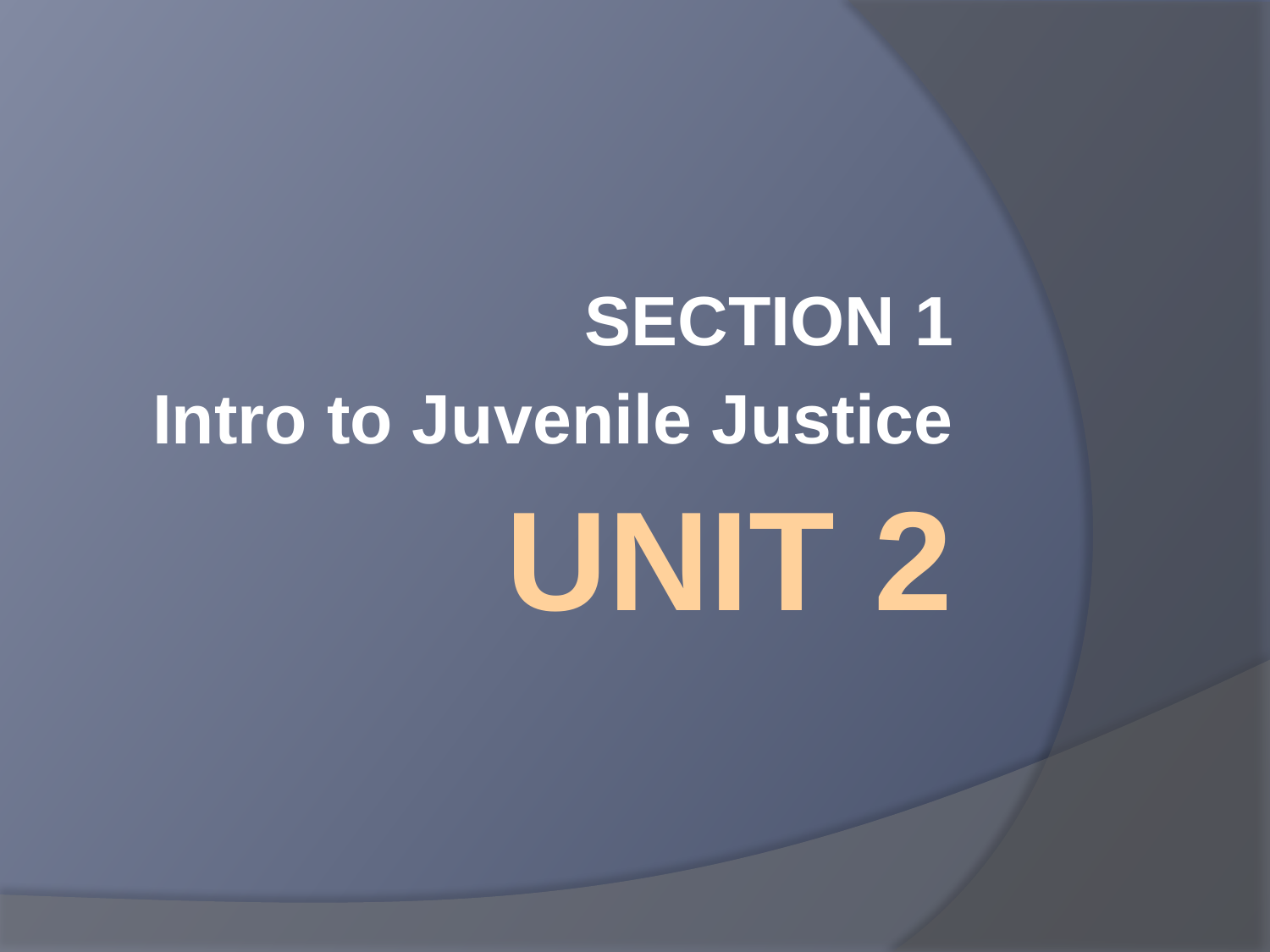

SECTION 1
Intro to Juvenile Justice
# Unit 2